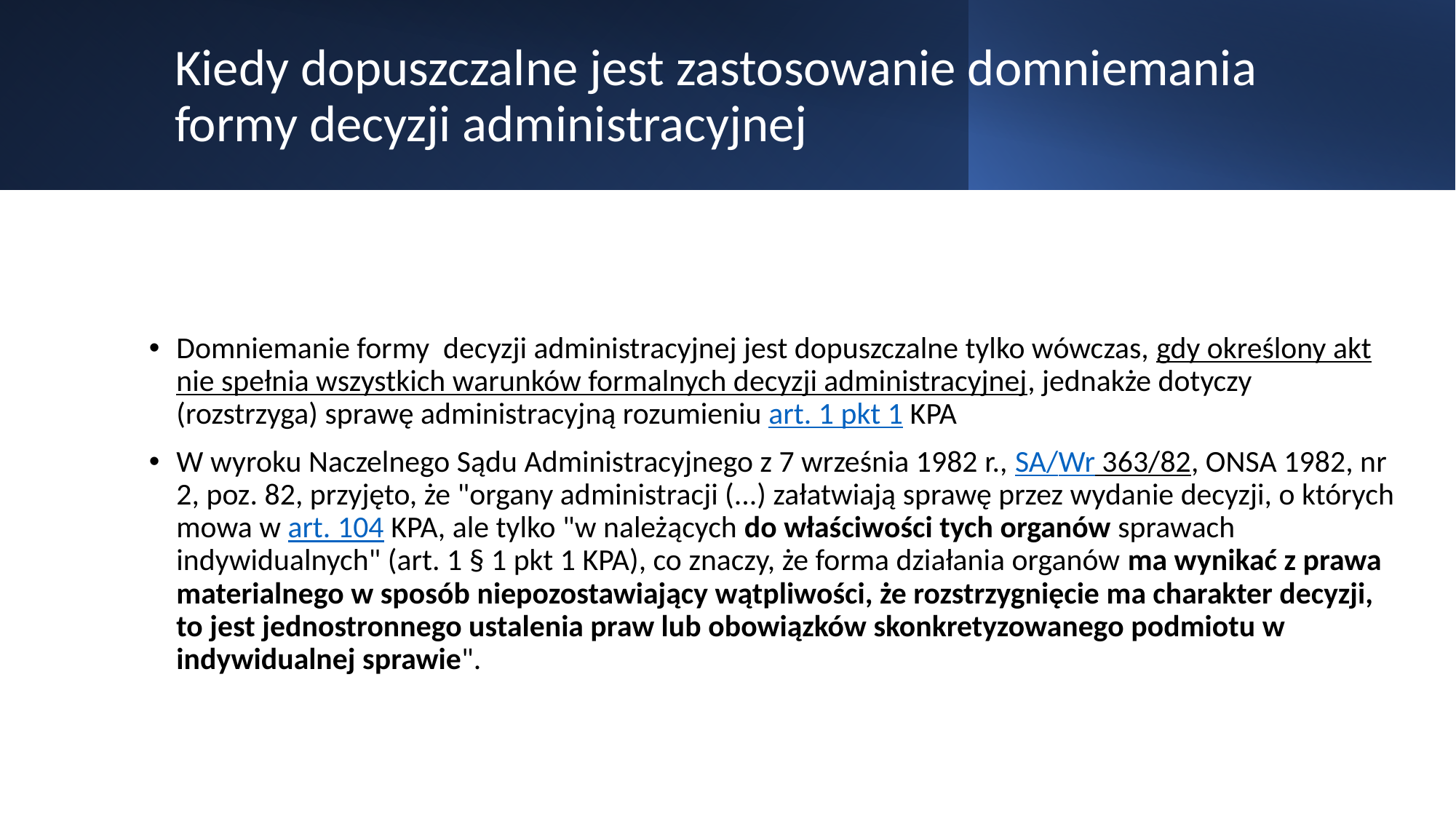

# Kiedy dopuszczalne jest zastosowanie domniemania formy decyzji administracyjnej
Domniemanie formy  decyzji administracyjnej jest dopuszczalne tylko wówczas, gdy określony akt nie spełnia wszystkich warunków formalnych decyzji administracyjnej, jednakże dotyczy (rozstrzyga) sprawę administracyjną rozumieniu art. 1 pkt 1 KPA
W wyroku Naczelnego Sądu Administracyjnego z 7 września 1982 r., SA/Wr 363/82, ONSA 1982, nr 2, poz. 82, przyjęto, że "organy administracji (...) załatwiają sprawę przez wydanie decyzji, o których mowa w art. 104 KPA, ale tylko "w należących do właściwości tych organów sprawach indywidualnych" (art. 1 § 1 pkt 1 KPA), co znaczy, że forma działania organów ma wynikać z prawa materialnego w sposób niepozostawiający wątpliwości, że rozstrzygnięcie ma charakter decyzji, to jest jednostronnego ustalenia praw lub obowiązków skonkretyzowanego podmiotu w indywidualnej sprawie".